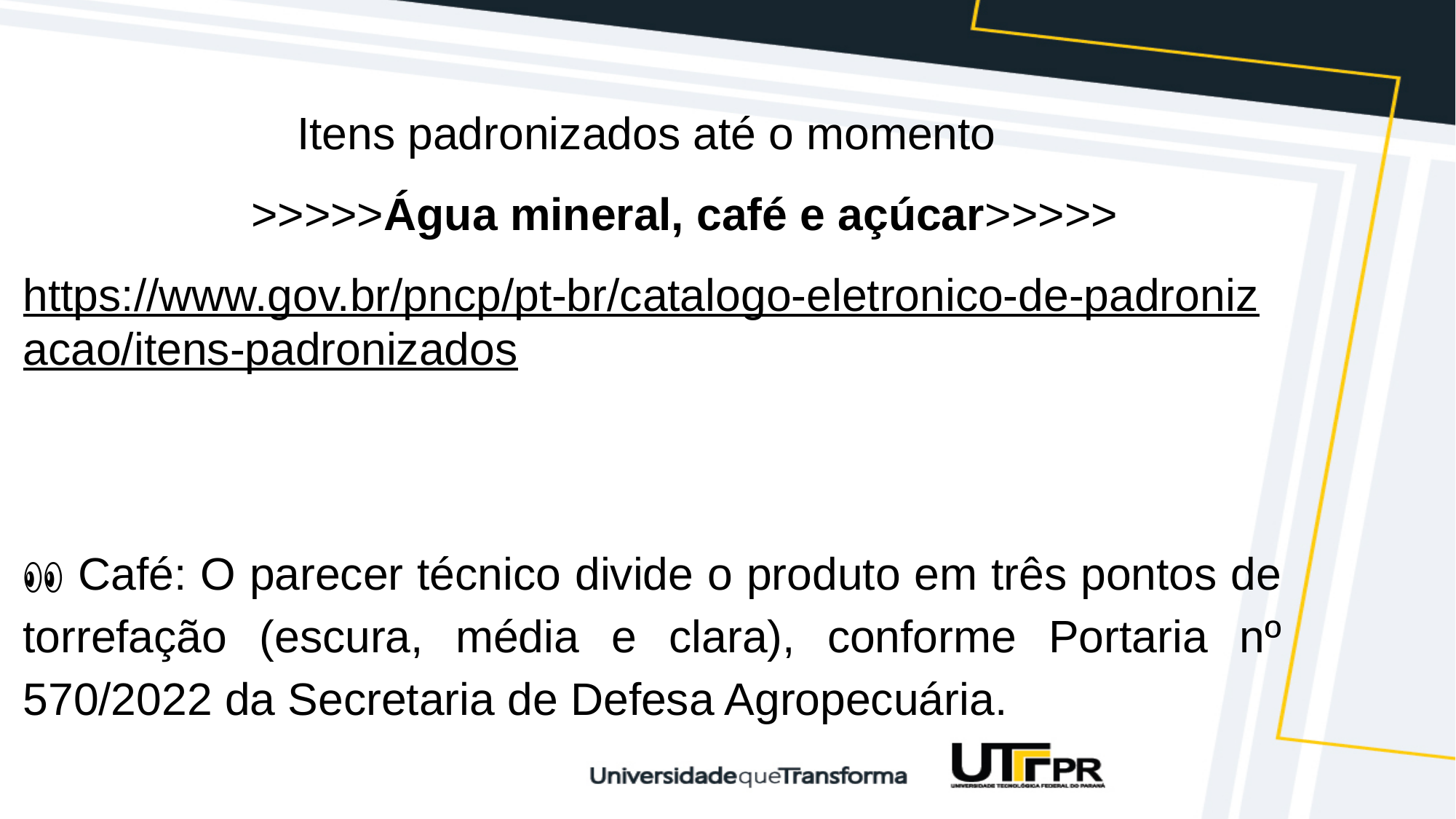

Itens padronizados até o momento
     >>>>>Água mineral, café e açúcar>>>>>
https://www.gov.br/pncp/pt-br/catalogo-eletronico-de-padronizacao/itens-padronizados

👀 Café: O parecer técnico divide o produto em três pontos de torrefação (escura, média e clara), conforme Portaria nº 570/2022 da Secretaria de Defesa Agropecuária.